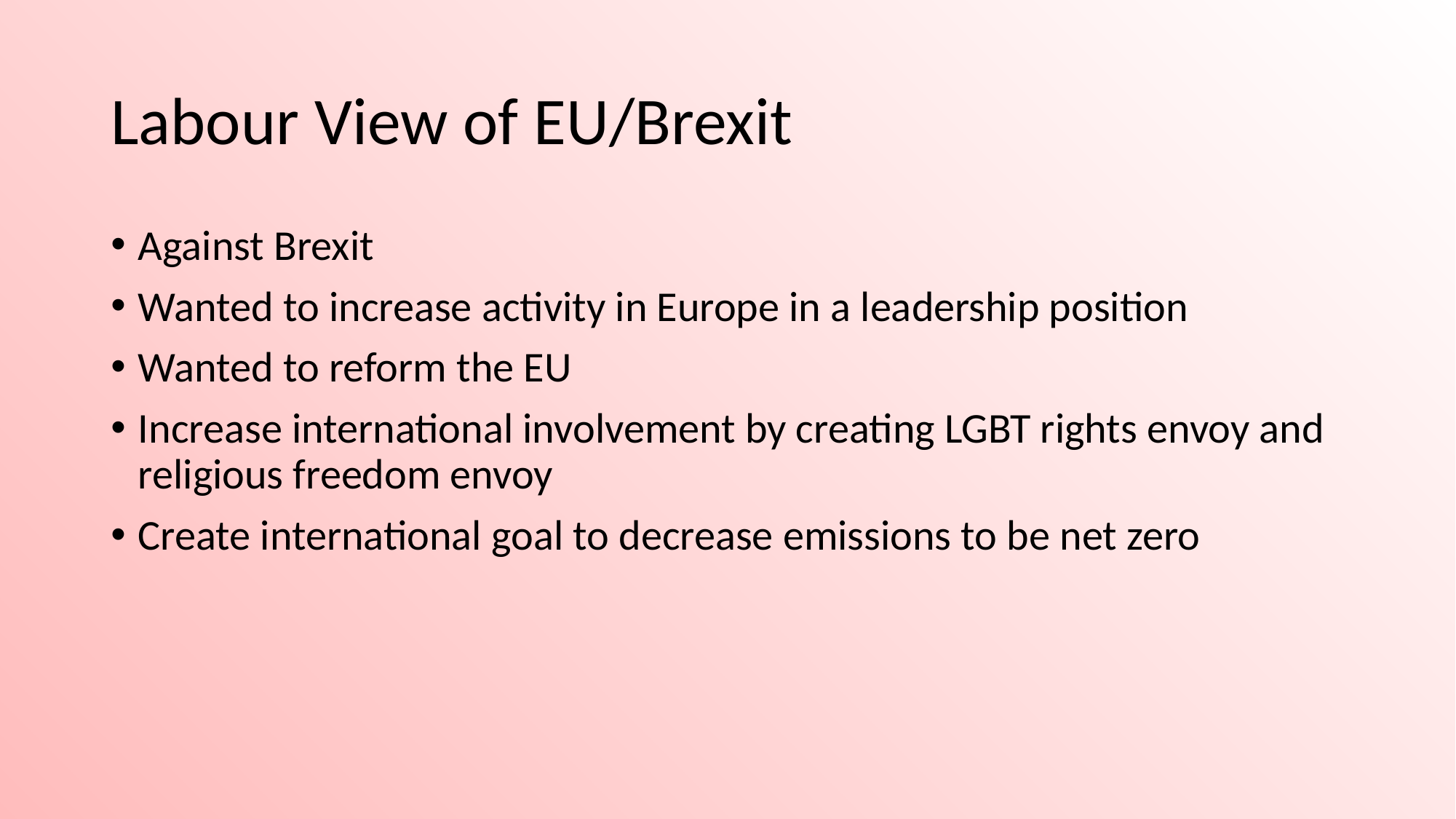

# Labour View of EU/Brexit
Against Brexit
Wanted to increase activity in Europe in a leadership position
Wanted to reform the EU
Increase international involvement by creating LGBT rights envoy and religious freedom envoy
Create international goal to decrease emissions to be net zero